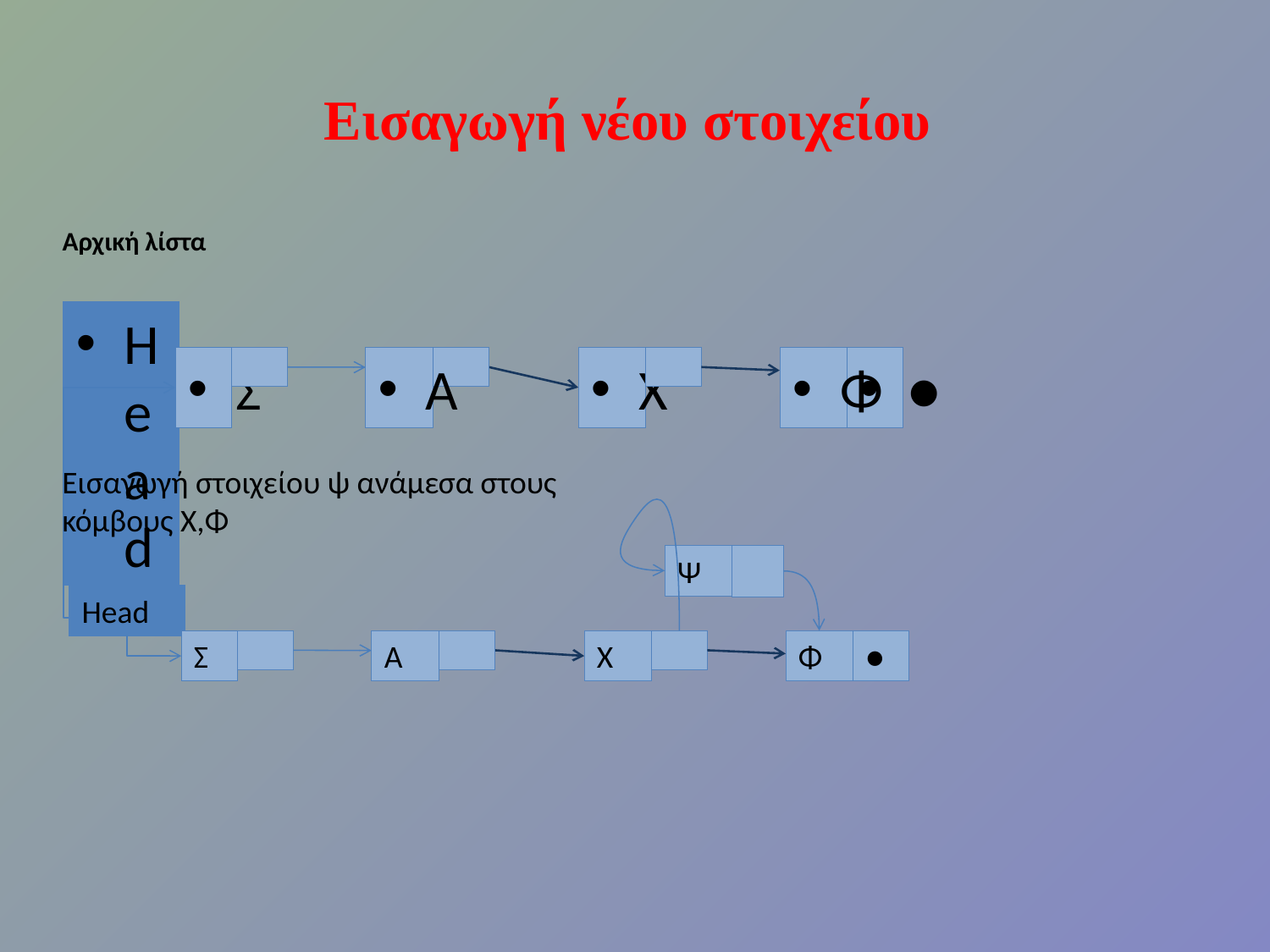

# Εισαγωγή νέου στοιχείου
Αρχική λίστα
Head
Σ

Α

Χ

Φ
●
Εισαγωγή στοιχείου ψ ανάμεσα στους κόμβους Χ,Φ
Ψ

Head
Σ

Α

Χ

Φ
●